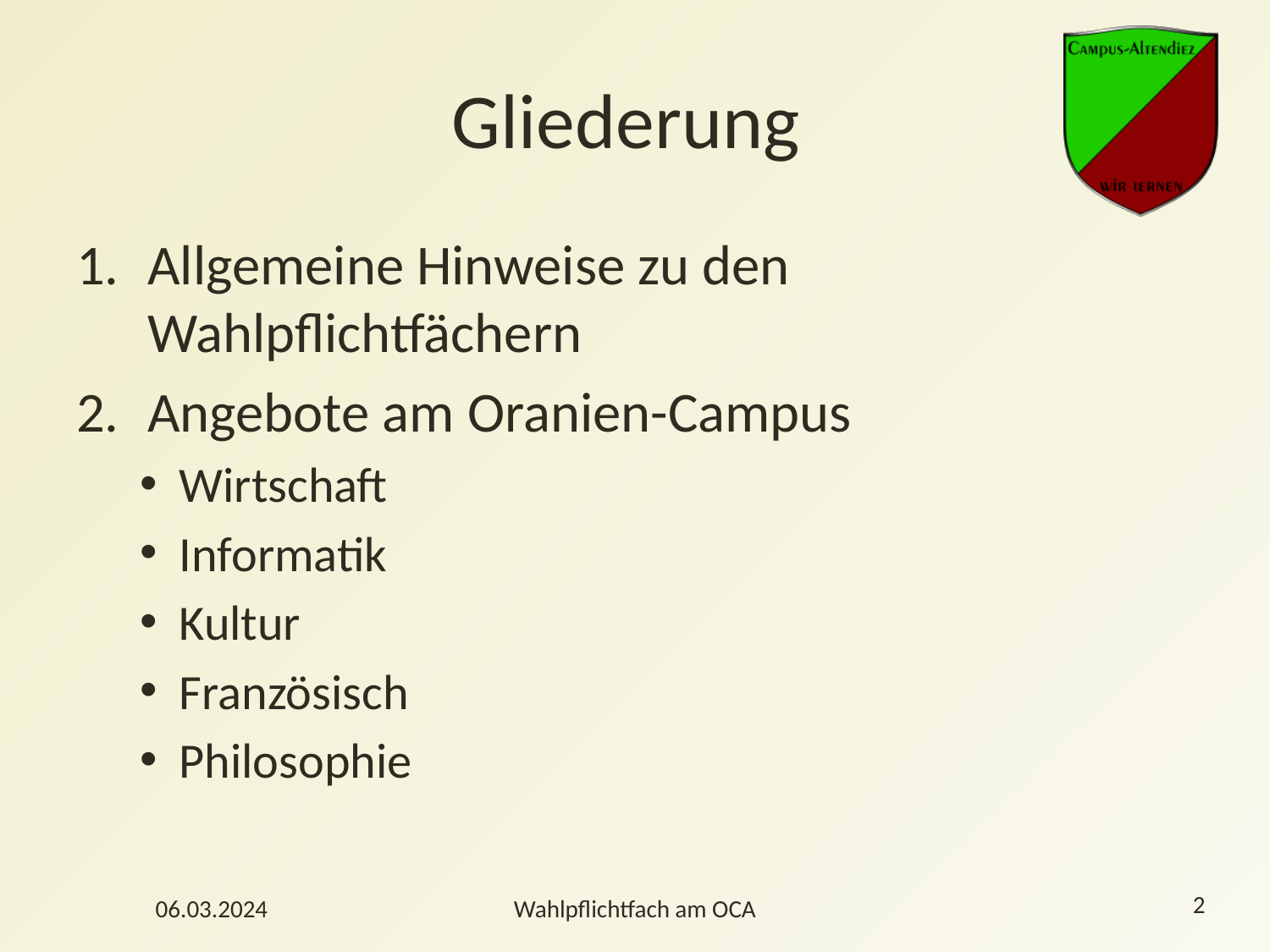

# Gliederung
Allgemeine Hinweise zu den Wahlpflichtfächern
Angebote am Oranien-Campus
Wirtschaft
Informatik
Kultur
Französisch
Philosophie
2
06.03.2024
Wahlpflichtfach am OCA